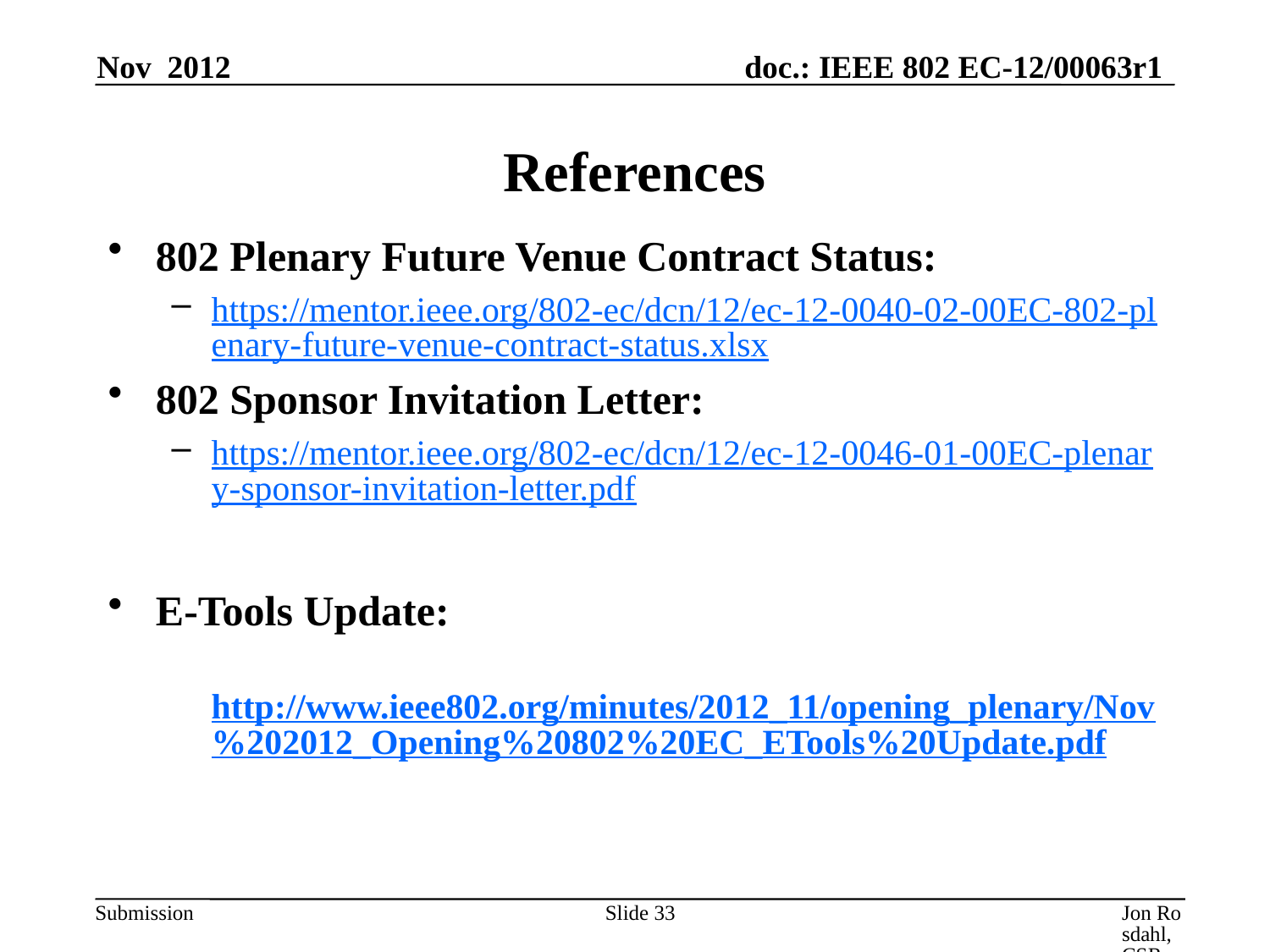

Nov  2012
# References
802 Plenary Future Venue Contract Status:
https://mentor.ieee.org/802-ec/dcn/12/ec-12-0040-02-00EC-802-plenary-future-venue-contract-status.xlsx
802 Sponsor Invitation Letter:
https://mentor.ieee.org/802-ec/dcn/12/ec-12-0046-01-00EC-plenary-sponsor-invitation-letter.pdf

E-Tools Update:
	http://www.ieee802.org/minutes/2012_11/opening_plenary/Nov%202012_Opening%20802%20EC_ETools%20Update.pdf

Slide 33
Jon Rosdahl, CSR